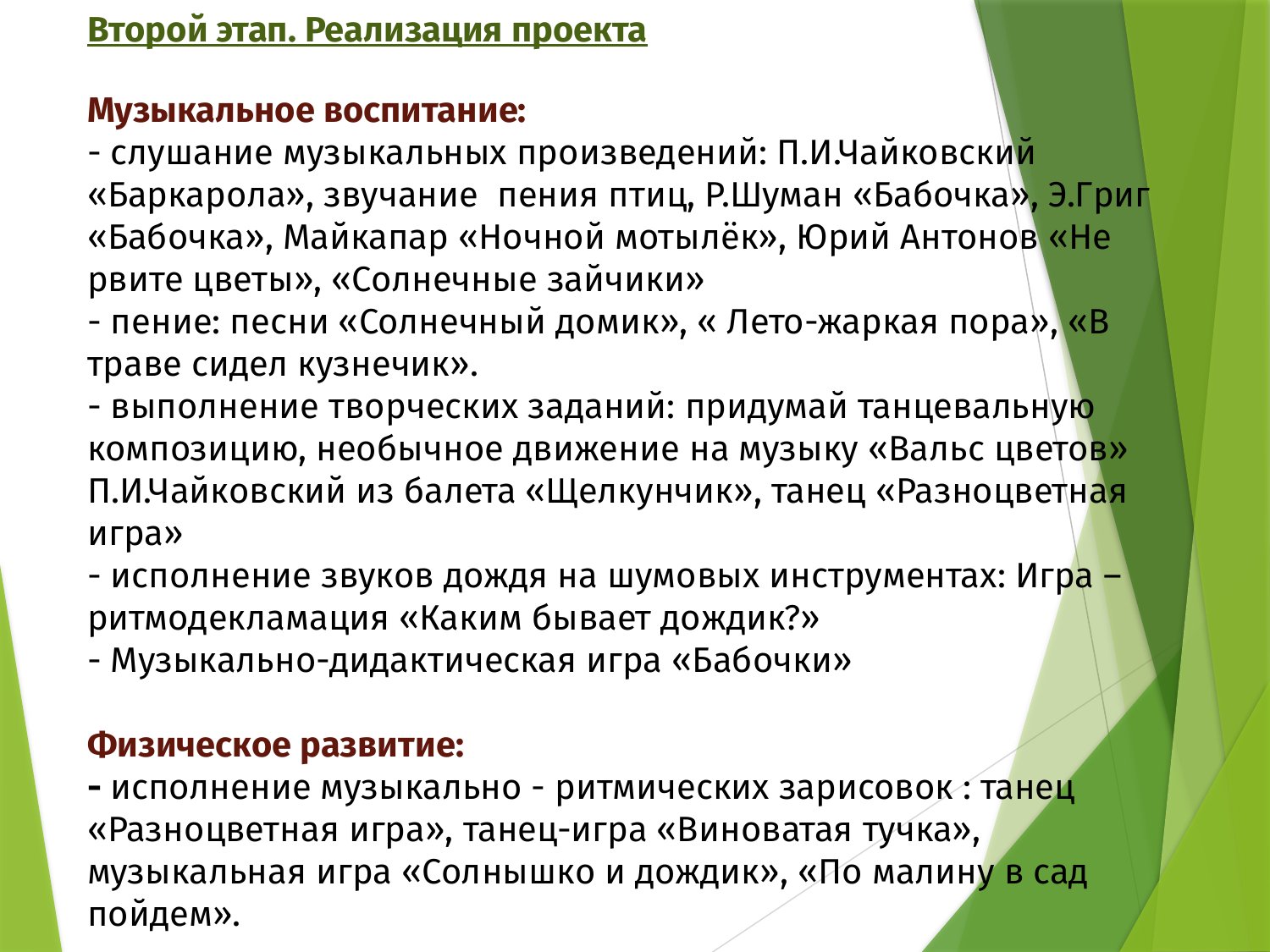

Второй этап. Реализация проекта

Музыкальное воспитание:
- слушание музыкальных произведений: П.И.Чайковский «Баркарола», звучание  пения птиц, Р.Шуман «Бабочка», Э.Григ «Бабочка», Майкапар «Ночной мотылёк», Юрий Антонов «Не рвите цветы», «Солнечные зайчики»
- пение: песни «Солнечный домик», « Лето-жаркая пора», «В траве сидел кузнечик».
- выполнение творческих заданий: придумай танцевальную композицию, необычное движение на музыку «Вальс цветов» П.И.Чайковский из балета «Щелкунчик», танец «Разноцветная игра»
- исполнение звуков дождя на шумовых инструментах: Игра – ритмодекламация «Каким бывает дождик?»
- Музыкально-дидактическая игра «Бабочки»

Физическое развитие:
- исполнение музыкально - ритмических зарисовок : танец «Разноцветная игра», танец-игра «Виноватая тучка», музыкальная игра «Солнышко и дождик», «По малину в сад пойдем».